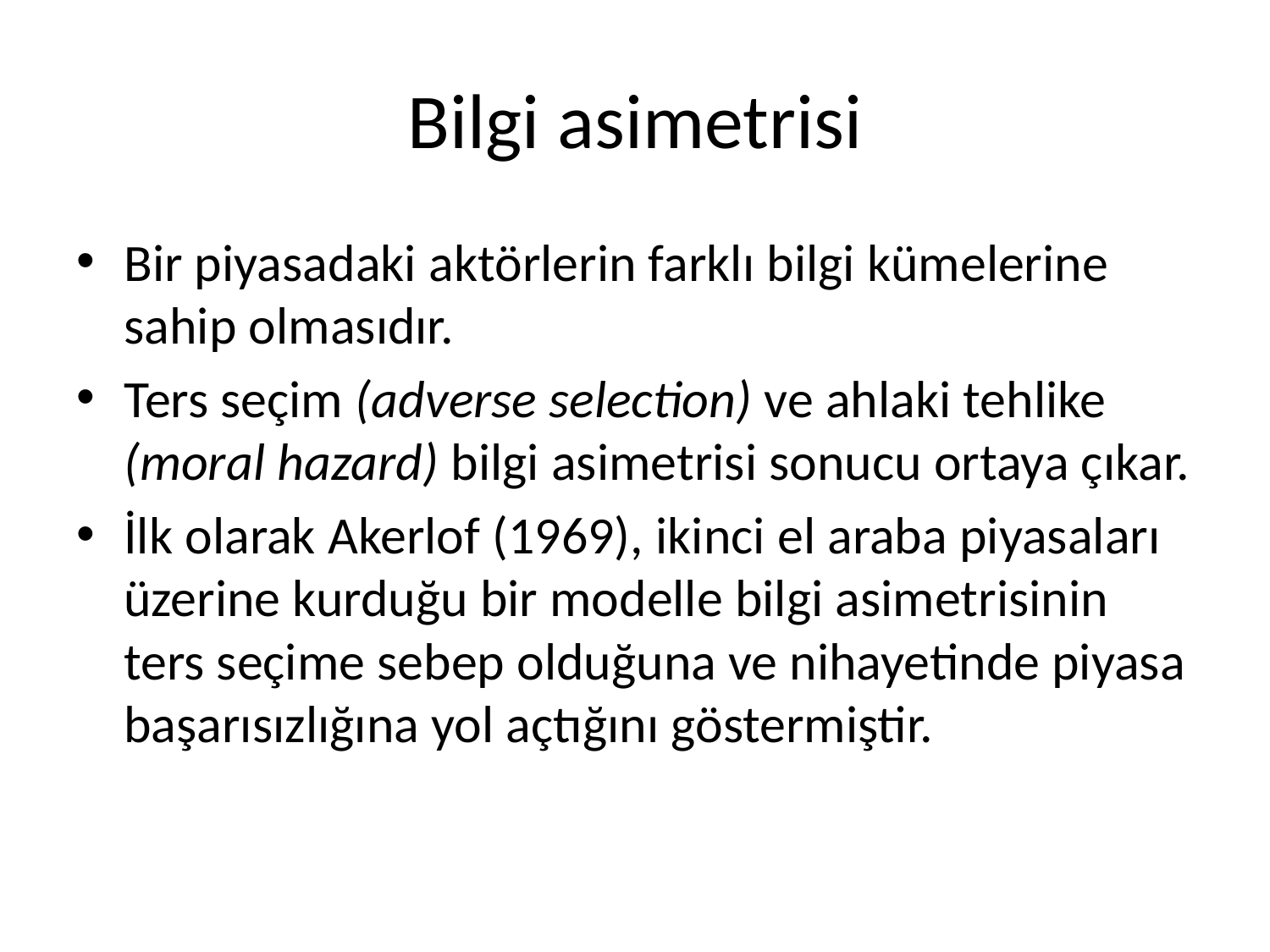

# Bilgi asimetrisi
Bir piyasadaki aktörlerin farklı bilgi kümelerine sahip olmasıdır.
Ters seçim (adverse selection) ve ahlaki tehlike (moral hazard) bilgi asimetrisi sonucu ortaya çıkar.
İlk olarak Akerlof (1969), ikinci el araba piyasaları üzerine kurduğu bir modelle bilgi asimetrisinin ters seçime sebep olduğuna ve nihayetinde piyasa başarısızlığına yol açtığını göstermiştir.